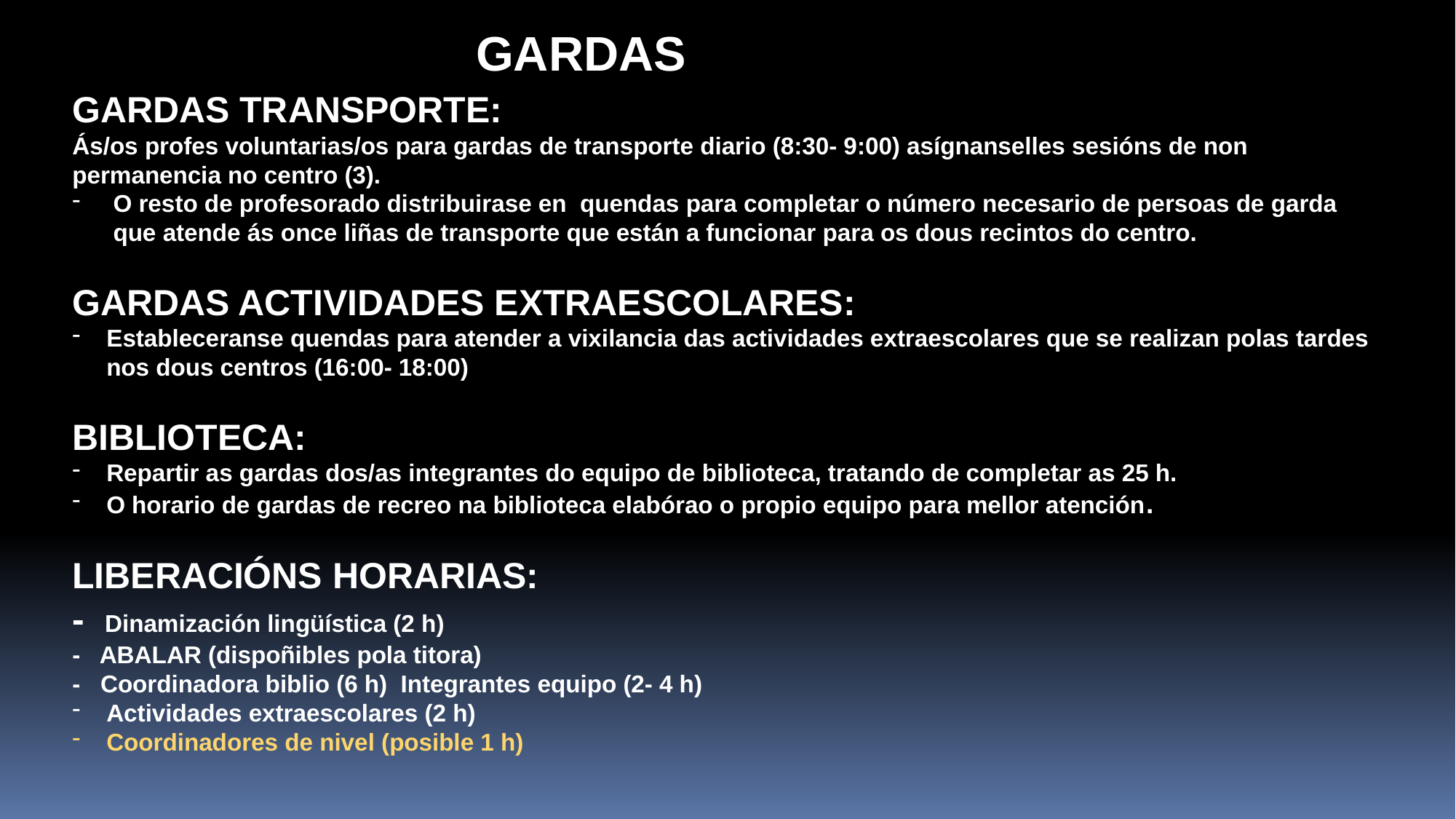

GARDAS
GARDAS TRANSPORTE:
Ás/os profes voluntarias/os para gardas de transporte diario (8:30- 9:00) asígnanselles sesións de non permanencia no centro (3).
O resto de profesorado distribuirase en  quendas para completar o número necesario de persoas de garda que atende ás once liñas de transporte que están a funcionar para os dous recintos do centro.

GARDAS ACTIVIDADES EXTRAESCOLARES:
Estableceranse quendas para atender a vixilancia das actividades extraescolares que se realizan polas tardes nos dous centros (16:00- 18:00)

BIBLIOTECA:
Repartir as gardas dos/as integrantes do equipo de biblioteca, tratando de completar as 25 h.
O horario de gardas de recreo na biblioteca elabórao o propio equipo para mellor atención.

LIBERACIÓNS HORARIAS:
-  Dinamización lingüística (2 h)
-   ABALAR (dispoñibles pola titora)
-   Coordinadora biblio (6 h)  Integrantes equipo (2- 4 h)
Actividades extraescolares (2 h)
Coordinadores de nivel (posible 1 h)